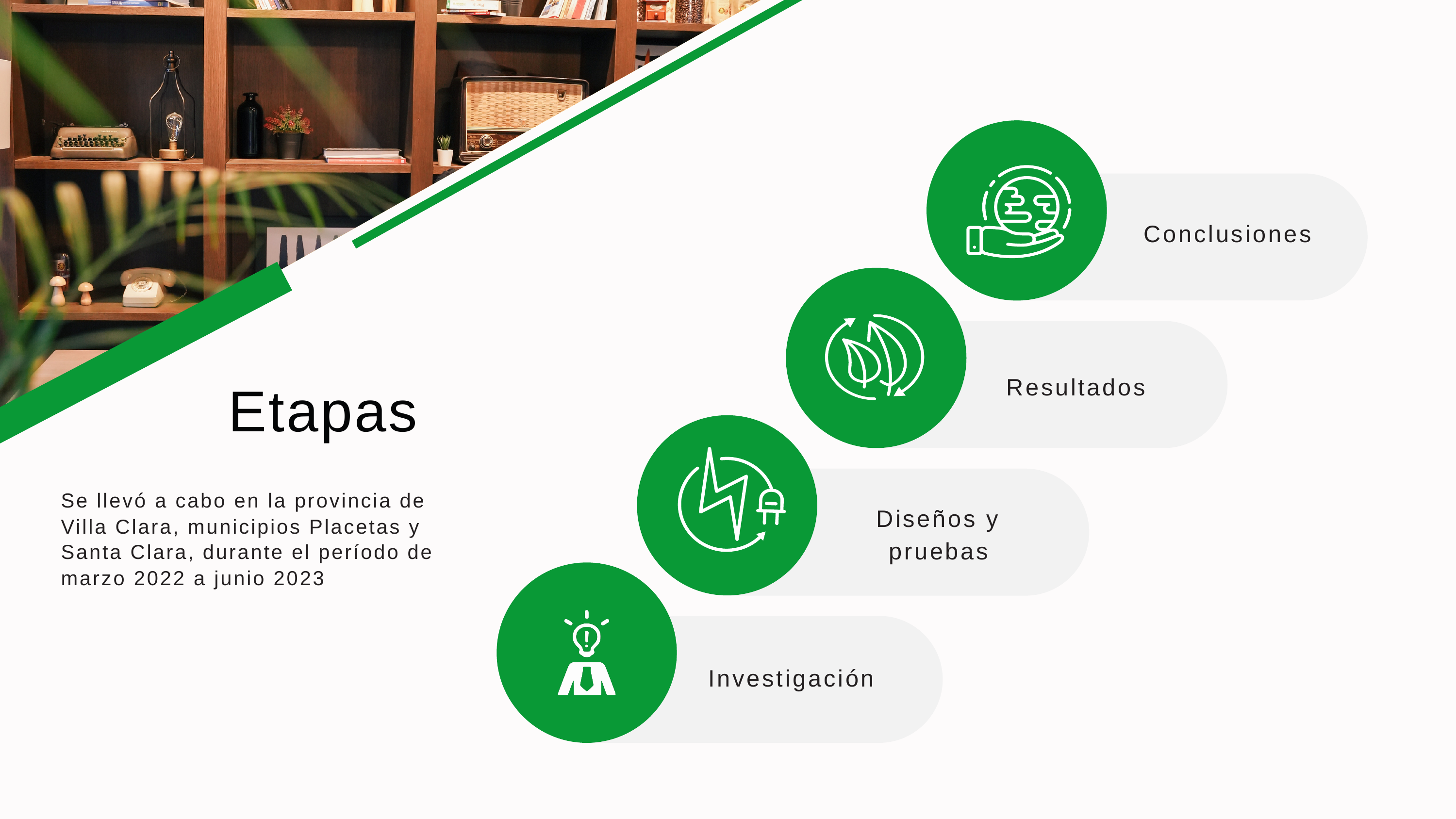

Conclusiones

Resultados
Etapas

Se llevó a cabo en la provincia de Villa Clara, municipios Placetas y Santa Clara, durante el período de marzo 2022 a junio 2023
Diseños y pruebas

Investigación